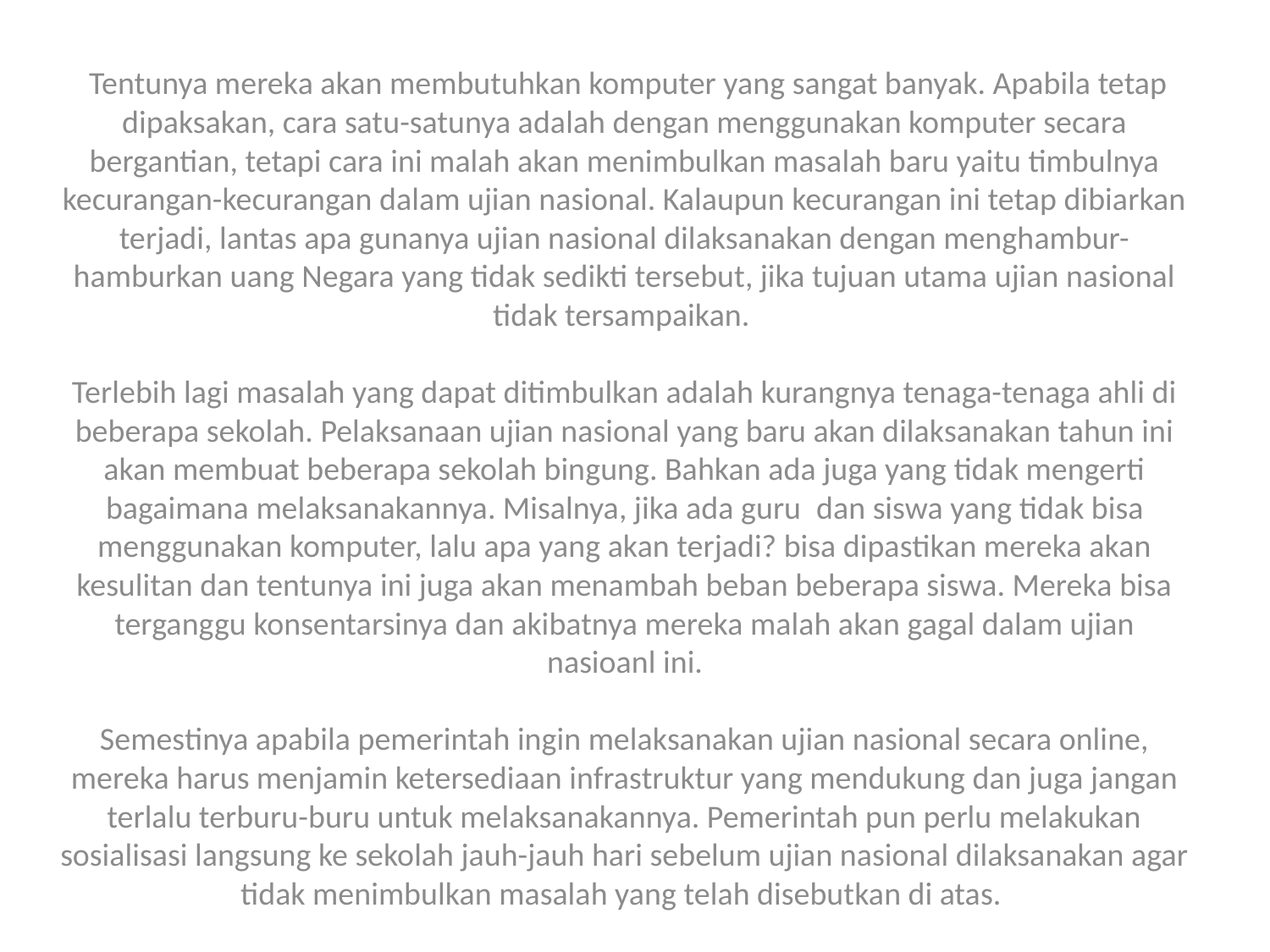

Tentunya mereka akan membutuhkan komputer yang sangat banyak. Apabila tetap dipaksakan, cara satu-satunya adalah dengan menggunakan komputer secara bergantian, tetapi cara ini malah akan menimbulkan masalah baru yaitu timbulnya kecurangan-kecurangan dalam ujian nasional. Kalaupun kecurangan ini tetap dibiarkan terjadi, lantas apa gunanya ujian nasional dilaksanakan dengan menghambur-hamburkan uang Negara yang tidak sedikti tersebut, jika tujuan utama ujian nasional tidak tersampaikan.
Terlebih lagi masalah yang dapat ditimbulkan adalah kurangnya tenaga-tenaga ahli di beberapa sekolah. Pelaksanaan ujian nasional yang baru akan dilaksanakan tahun ini akan membuat beberapa sekolah bingung. Bahkan ada juga yang tidak mengerti bagaimana melaksanakannya. Misalnya, jika ada guru  dan siswa yang tidak bisa menggunakan komputer, lalu apa yang akan terjadi? bisa dipastikan mereka akan kesulitan dan tentunya ini juga akan menambah beban beberapa siswa. Mereka bisa terganggu konsentarsinya dan akibatnya mereka malah akan gagal dalam ujian nasioanl ini.
Semestinya apabila pemerintah ingin melaksanakan ujian nasional secara online, mereka harus menjamin ketersediaan infrastruktur yang mendukung dan juga jangan terlalu terburu-buru untuk melaksanakannya. Pemerintah pun perlu melakukan sosialisasi langsung ke sekolah jauh-jauh hari sebelum ujian nasional dilaksanakan agar tidak menimbulkan masalah yang telah disebutkan di atas.